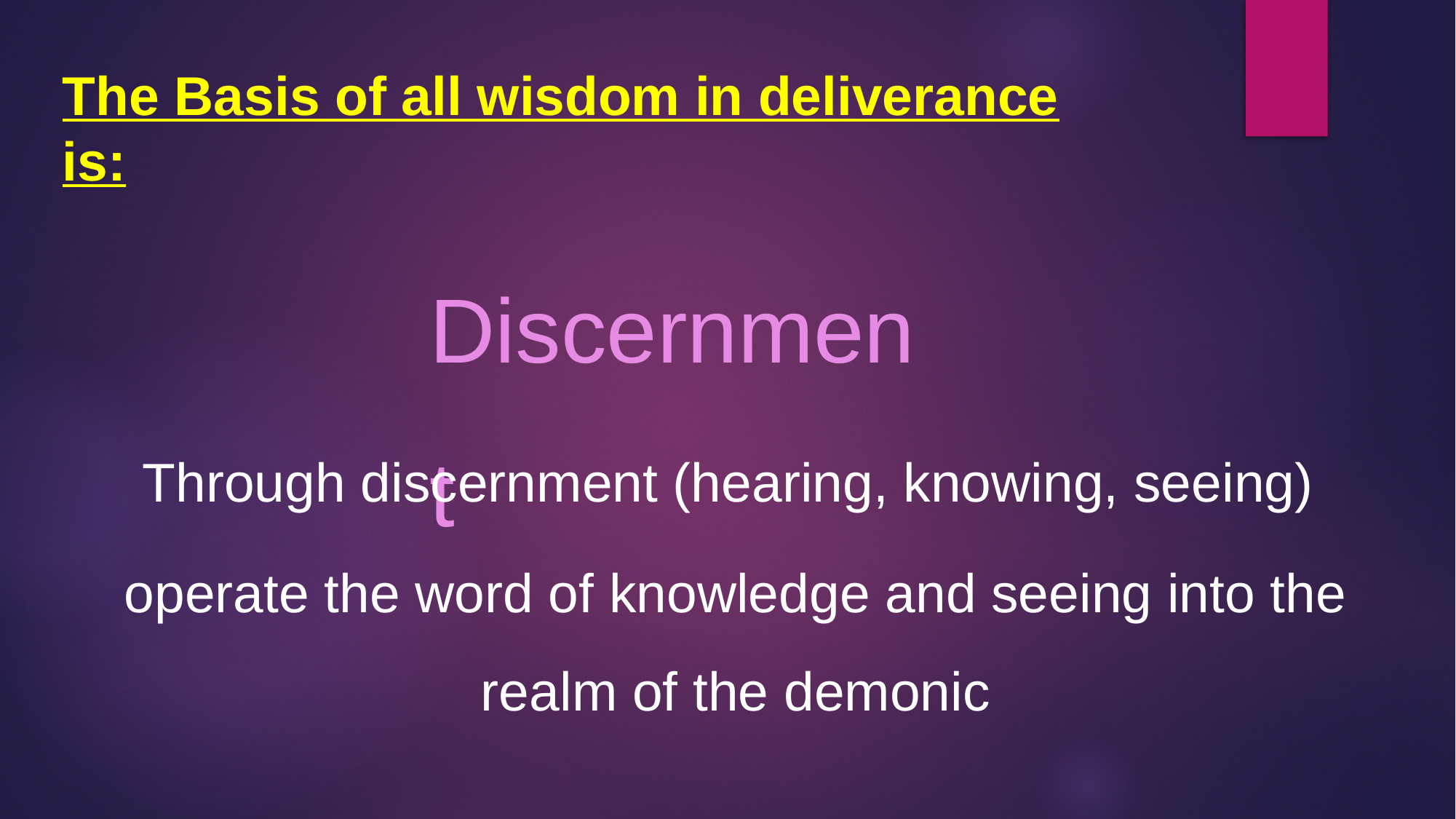

The Basis of all wisdom in deliverance is:
Discernment
Through discernment (hearing, knowing, seeing)
operate the word of knowledge and seeing into the realm of the demonic